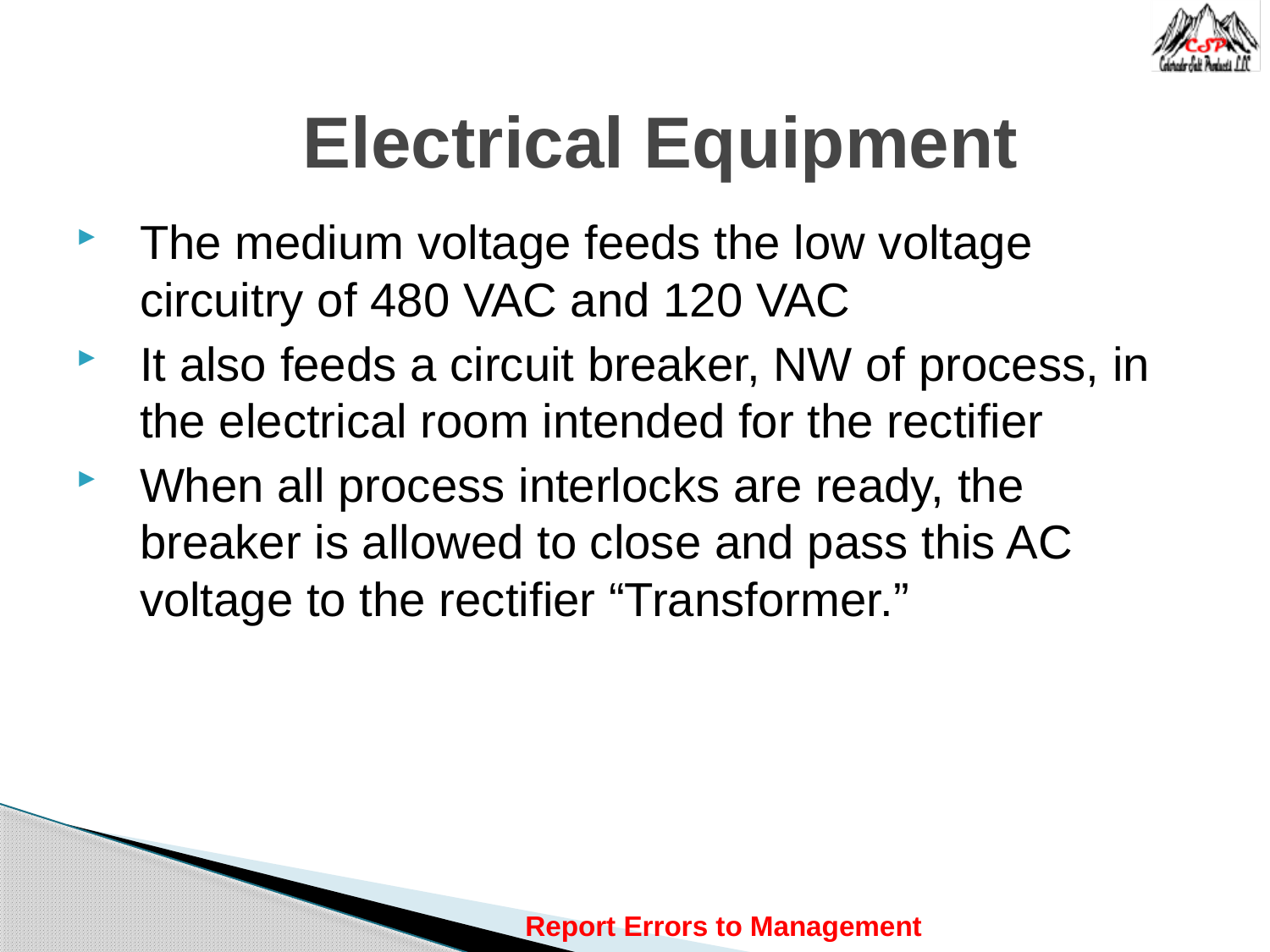

Electrical Equipment
The medium voltage feeds the low voltage circuitry of 480 VAC and 120 VAC
It also feeds a circuit breaker, NW of process, in the electrical room intended for the rectifier
When all process interlocks are ready, the breaker is allowed to close and pass this AC voltage to the rectifier “Transformer.”
Report Errors to Management